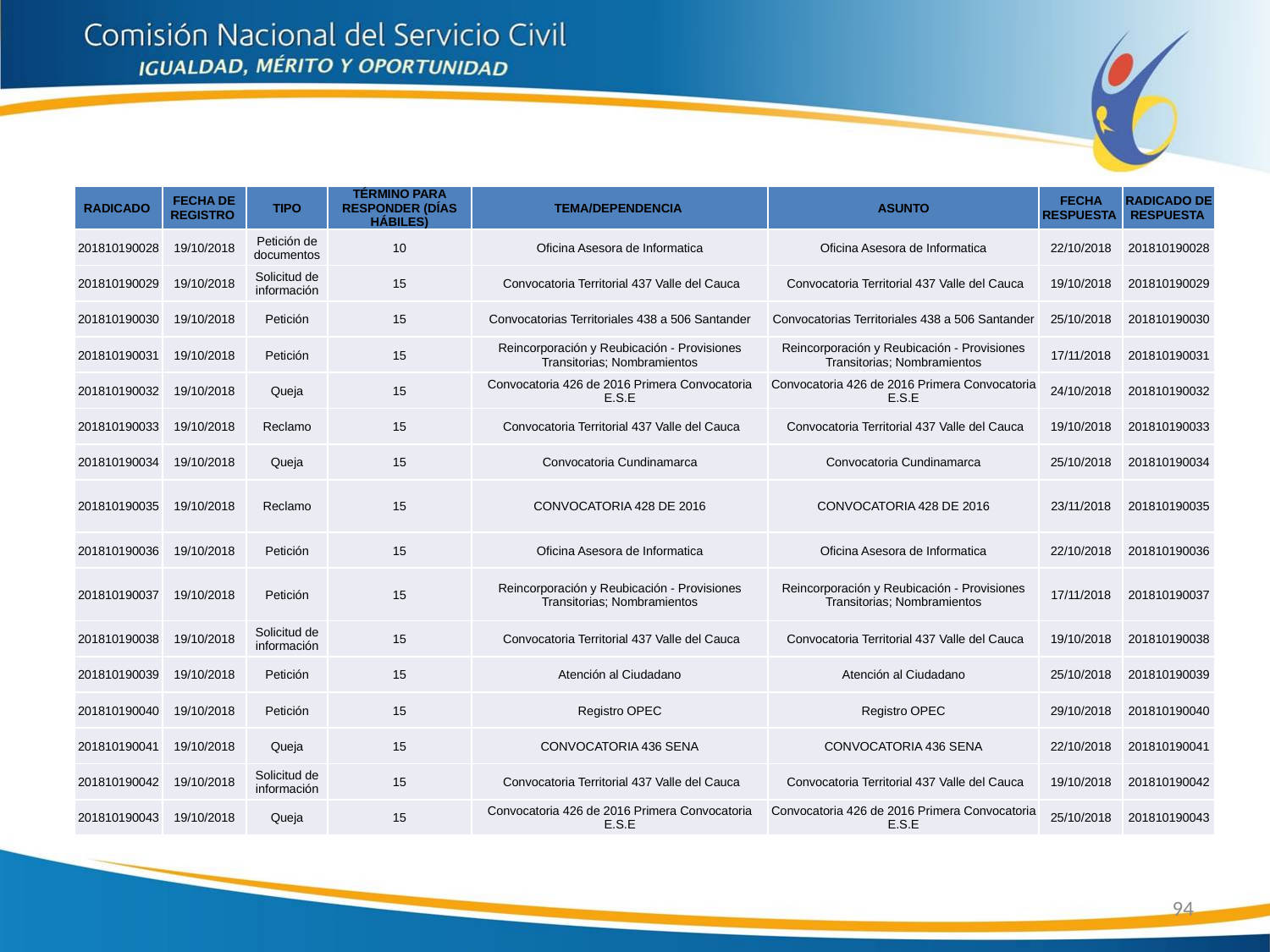

| RADICADO | FECHA DE REGISTRO | TIPO | TÉRMINO PARA RESPONDER (DÍAS HÁBILES) | TEMA/DEPENDENCIA | ASUNTO | FECHA RESPUESTA | RADICADO DE RESPUESTA |
| --- | --- | --- | --- | --- | --- | --- | --- |
| 201810190028 | 19/10/2018 | Petición de documentos | 10 | Oficina Asesora de Informatica | Oficina Asesora de Informatica | 22/10/2018 | 201810190028 |
| 201810190029 | 19/10/2018 | Solicitud de información | 15 | Convocatoria Territorial 437 Valle del Cauca | Convocatoria Territorial 437 Valle del Cauca | 19/10/2018 | 201810190029 |
| 201810190030 | 19/10/2018 | Petición | 15 | Convocatorias Territoriales 438 a 506 Santander | Convocatorias Territoriales 438 a 506 Santander | 25/10/2018 | 201810190030 |
| 201810190031 | 19/10/2018 | Petición | 15 | Reincorporación y Reubicación - Provisiones Transitorias; Nombramientos | Reincorporación y Reubicación - Provisiones Transitorias; Nombramientos | 17/11/2018 | 201810190031 |
| 201810190032 | 19/10/2018 | Queja | 15 | Convocatoria 426 de 2016 Primera Convocatoria E.S.E | Convocatoria 426 de 2016 Primera Convocatoria E.S.E | 24/10/2018 | 201810190032 |
| 201810190033 | 19/10/2018 | Reclamo | 15 | Convocatoria Territorial 437 Valle del Cauca | Convocatoria Territorial 437 Valle del Cauca | 19/10/2018 | 201810190033 |
| 201810190034 | 19/10/2018 | Queja | 15 | Convocatoria Cundinamarca | Convocatoria Cundinamarca | 25/10/2018 | 201810190034 |
| 201810190035 | 19/10/2018 | Reclamo | 15 | CONVOCATORIA 428 DE 2016 | CONVOCATORIA 428 DE 2016 | 23/11/2018 | 201810190035 |
| 201810190036 | 19/10/2018 | Petición | 15 | Oficina Asesora de Informatica | Oficina Asesora de Informatica | 22/10/2018 | 201810190036 |
| 201810190037 | 19/10/2018 | Petición | 15 | Reincorporación y Reubicación - Provisiones Transitorias; Nombramientos | Reincorporación y Reubicación - Provisiones Transitorias; Nombramientos | 17/11/2018 | 201810190037 |
| 201810190038 | 19/10/2018 | Solicitud de información | 15 | Convocatoria Territorial 437 Valle del Cauca | Convocatoria Territorial 437 Valle del Cauca | 19/10/2018 | 201810190038 |
| 201810190039 | 19/10/2018 | Petición | 15 | Atención al Ciudadano | Atención al Ciudadano | 25/10/2018 | 201810190039 |
| 201810190040 | 19/10/2018 | Petición | 15 | Registro OPEC | Registro OPEC | 29/10/2018 | 201810190040 |
| 201810190041 | 19/10/2018 | Queja | 15 | CONVOCATORIA 436 SENA | CONVOCATORIA 436 SENA | 22/10/2018 | 201810190041 |
| 201810190042 | 19/10/2018 | Solicitud de información | 15 | Convocatoria Territorial 437 Valle del Cauca | Convocatoria Territorial 437 Valle del Cauca | 19/10/2018 | 201810190042 |
| 201810190043 | 19/10/2018 | Queja | 15 | Convocatoria 426 de 2016 Primera Convocatoria E.S.E | Convocatoria 426 de 2016 Primera Convocatoria E.S.E | 25/10/2018 | 201810190043 |
94